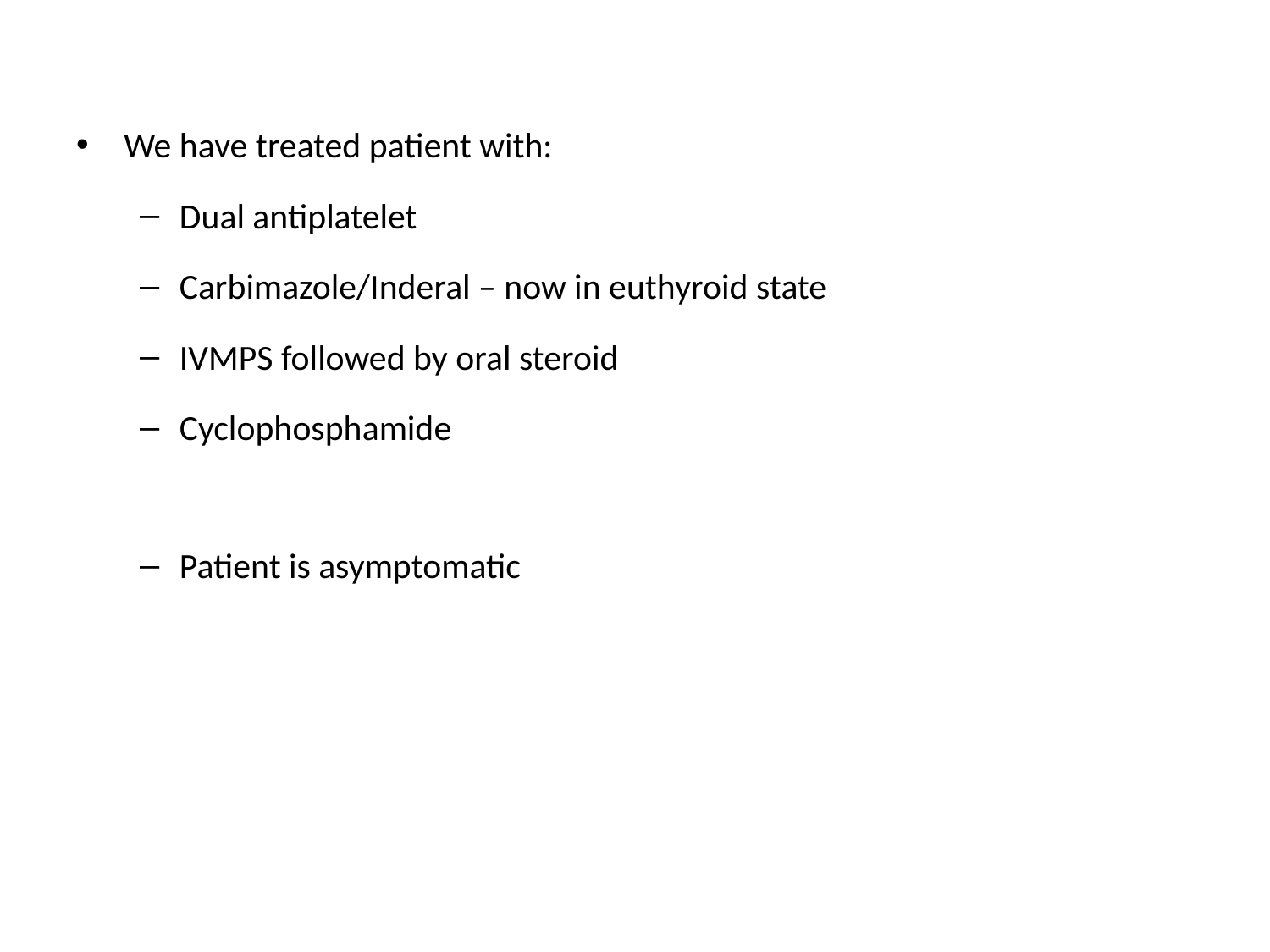

#
We have treated patient with:
Dual antiplatelet
Carbimazole/Inderal – now in euthyroid state
IVMPS followed by oral steroid
Cyclophosphamide

Patient is asymptomatic